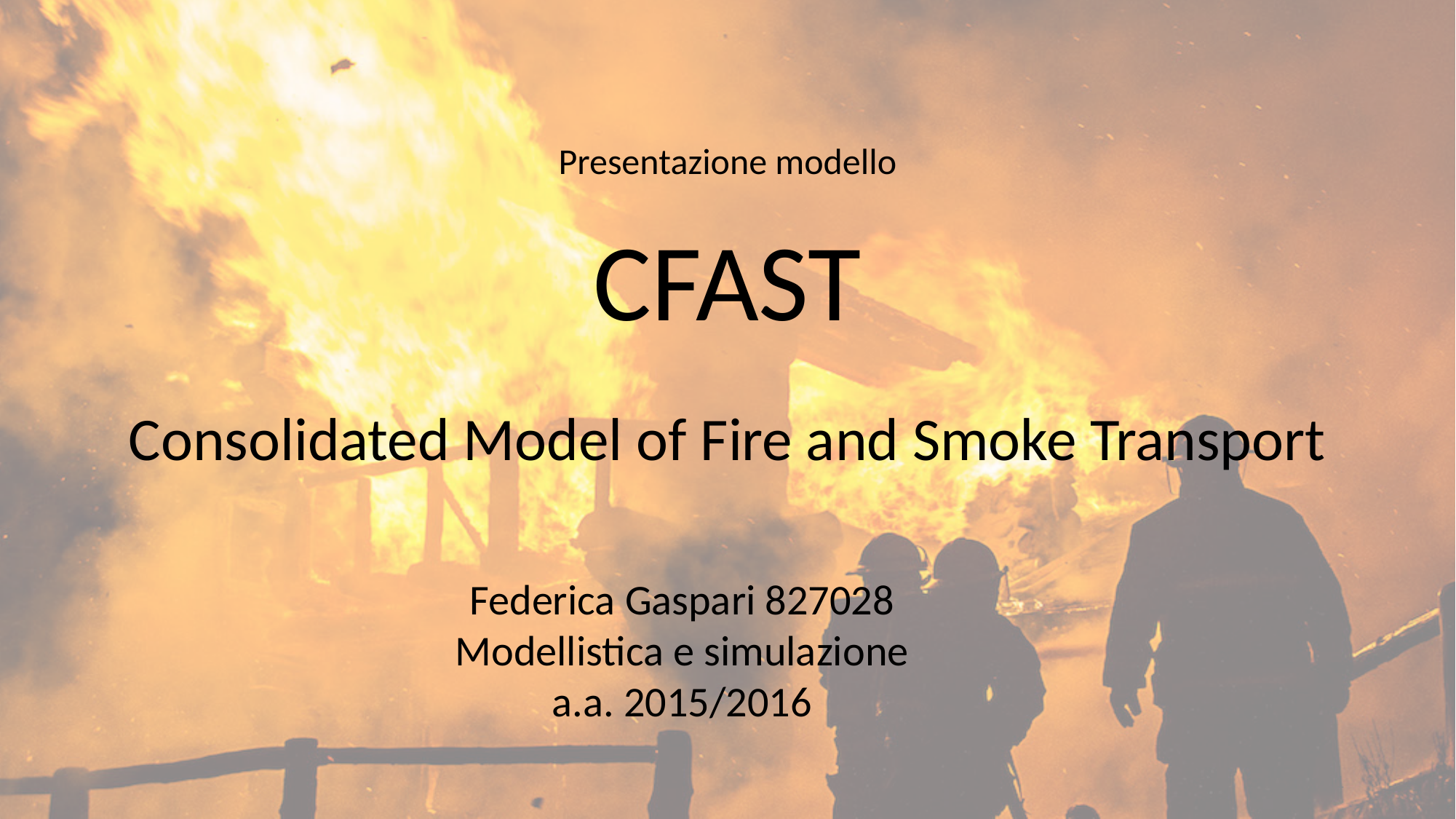

# CFAST
Presentazione modello
Consolidated Model of Fire and Smoke Transport
Federica Gaspari 827028
Modellistica e simulazione a.a. 2015/2016

1